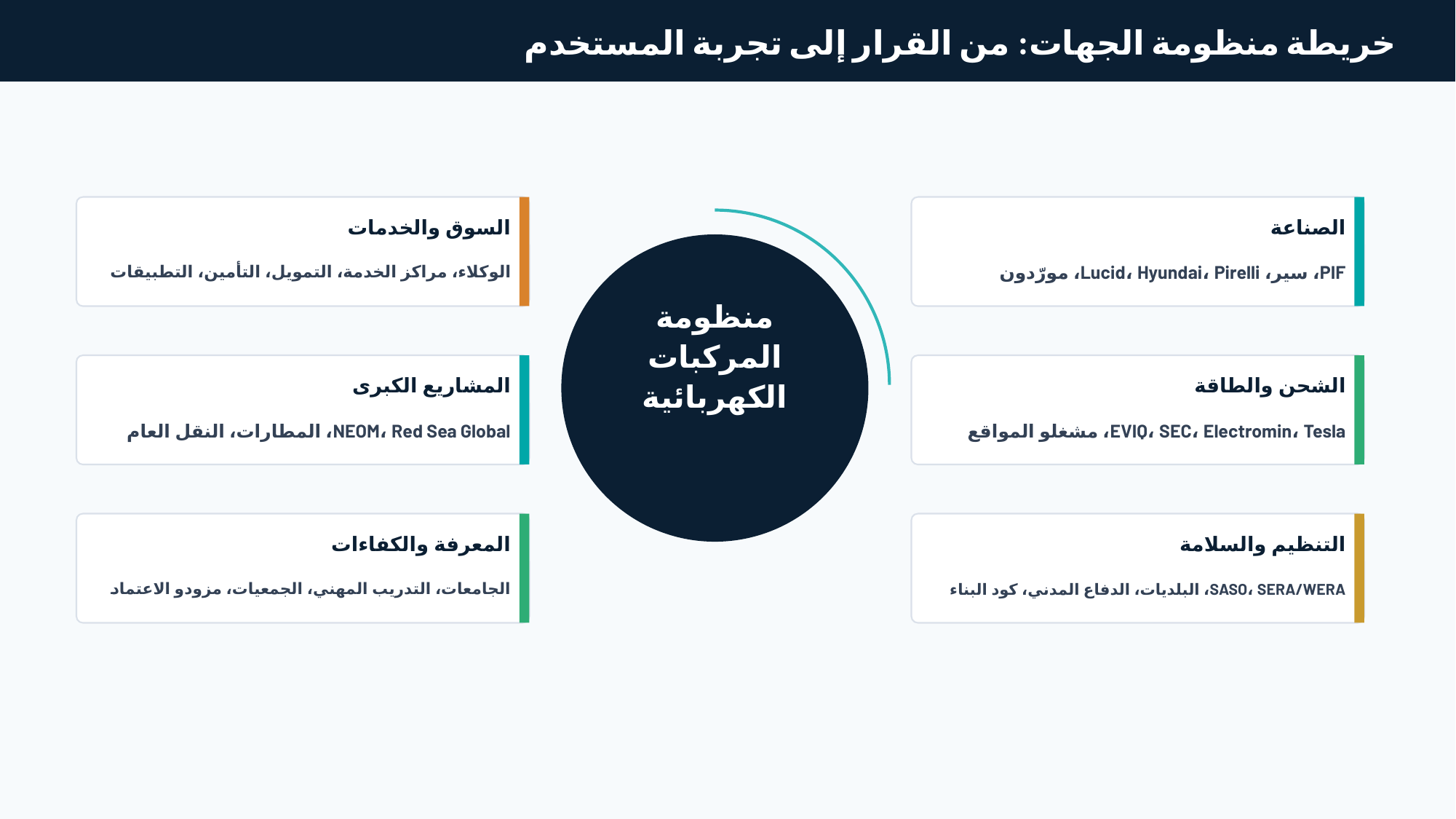

خريطة منظومة الجهات: من القرار إلى تجربة المستخدم

السوق والخدمات
الصناعة

الوكلاء، مراكز الخدمة، التمويل، التأمين، التطبيقات
PIF، سير، Lucid، Hyundai، Pirelli، مورّدون
منظومة
المركبات
الكهربائية

المشاريع الكبرى
الشحن والطاقة
NEOM، Red Sea Global، المطارات، النقل العام
EVIQ، SEC، Electromin، Tesla، مشغلو المواقع

المعرفة والكفاءات
التنظيم والسلامة
الجامعات، التدريب المهني، الجمعيات، مزودو الاعتماد
SASO، SERA/WERA، البلديات، الدفاع المدني، كود البناء